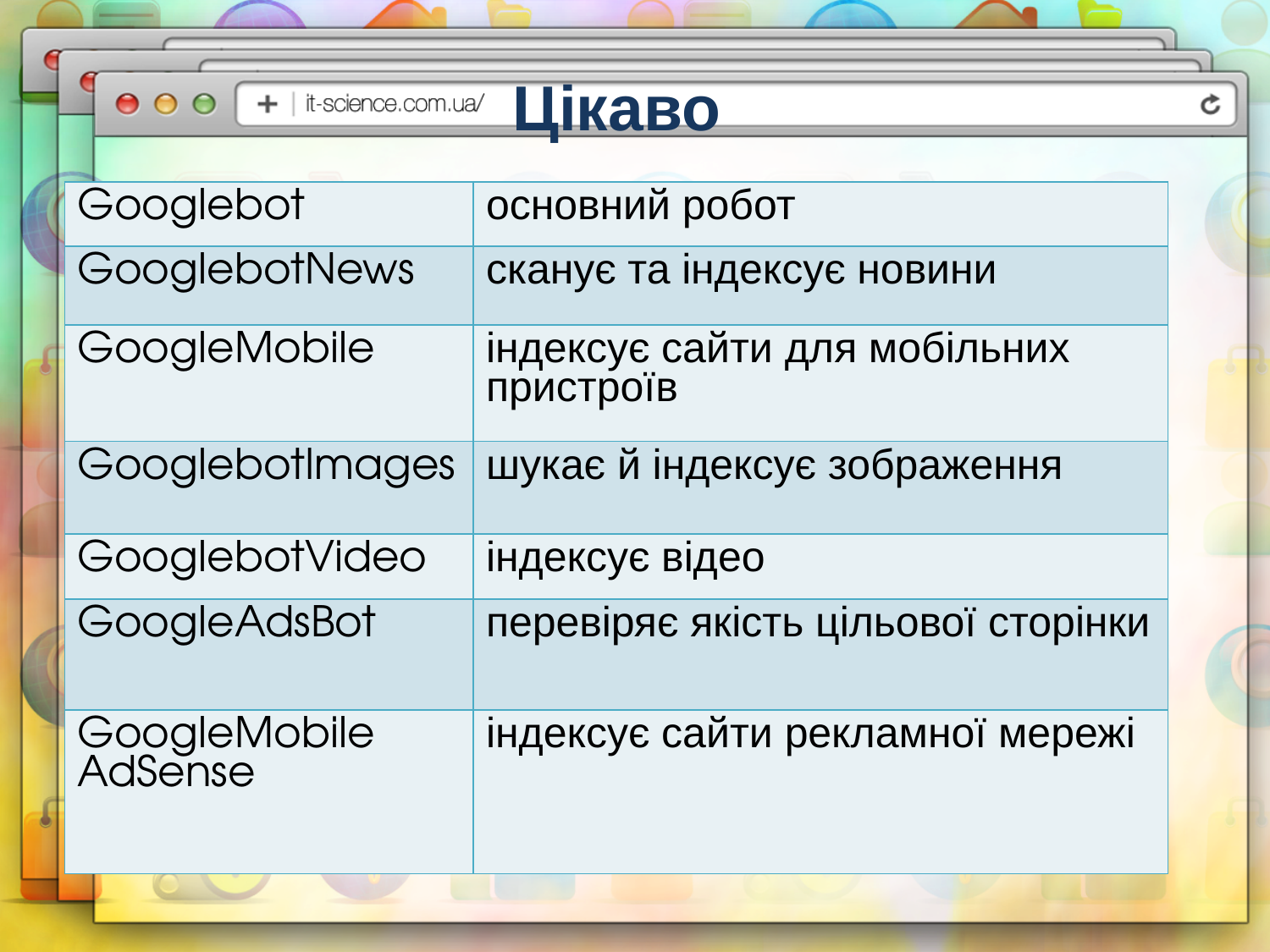

# Цікаво
| Googlebot | основний робот |
| --- | --- |
| GooglebotNews | сканує та індексує новини |
| GoogleMobile | індексує сайти для мобільних пристроїв |
| GooglebotImages | шукає й індексує зображення |
| GooglebotVideo | індексує відео |
| GoogleAdsBot | перевіряє якість цільової сторінки |
| GoogleMobile AdSense | індексує сайти рекламної мережі |